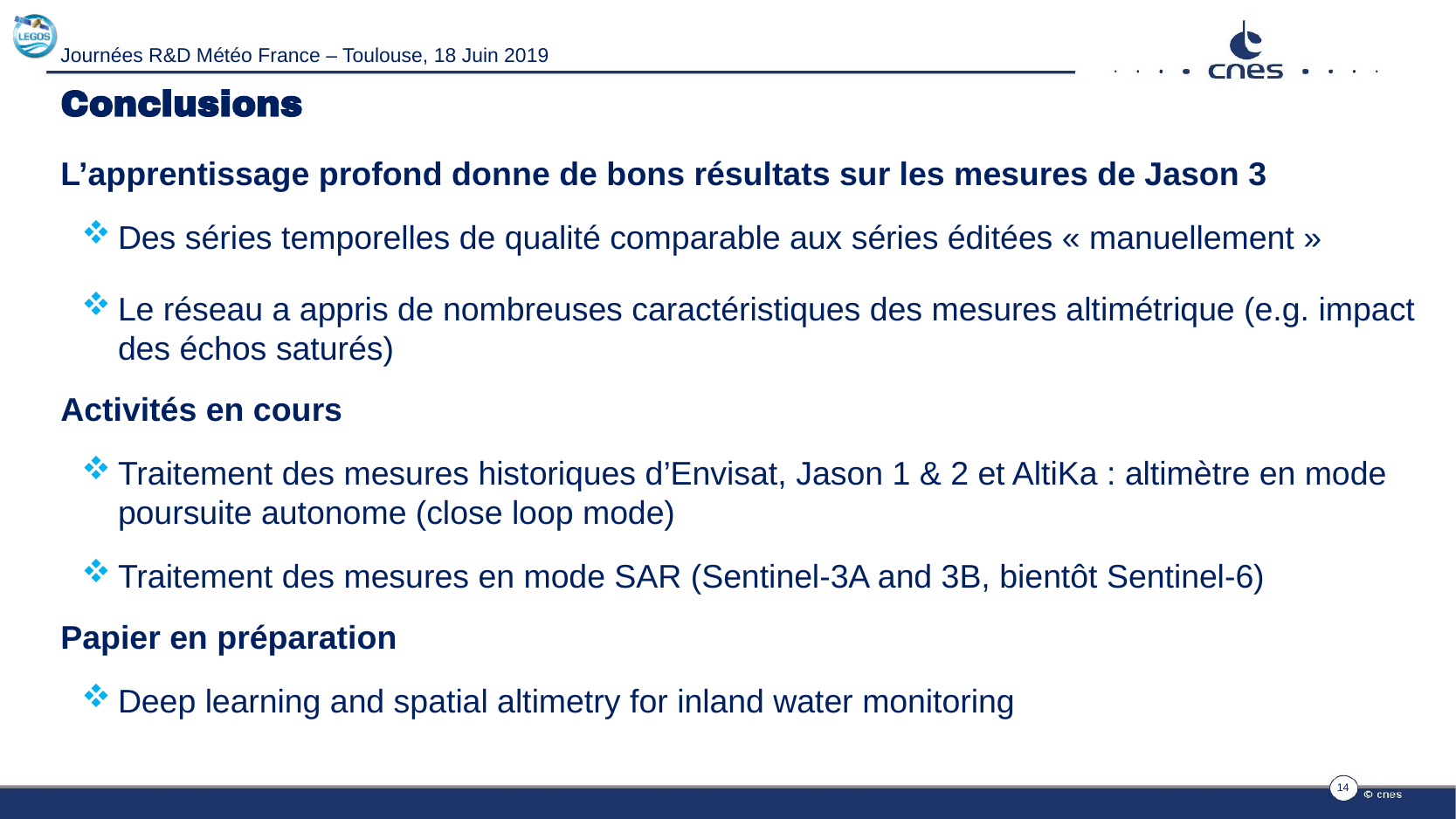

Journées R&D Météo France – Toulouse, 18 Juin 2019
# Conclusions
L’apprentissage profond donne de bons résultats sur les mesures de Jason 3
Des séries temporelles de qualité comparable aux séries éditées « manuellement »
Le réseau a appris de nombreuses caractéristiques des mesures altimétrique (e.g. impact des échos saturés)
Activités en cours
Traitement des mesures historiques d’Envisat, Jason 1 & 2 et AltiKa : altimètre en mode poursuite autonome (close loop mode)
Traitement des mesures en mode SAR (Sentinel-3A and 3B, bientôt Sentinel-6)
Papier en préparation
Deep learning and spatial altimetry for inland water monitoring
14